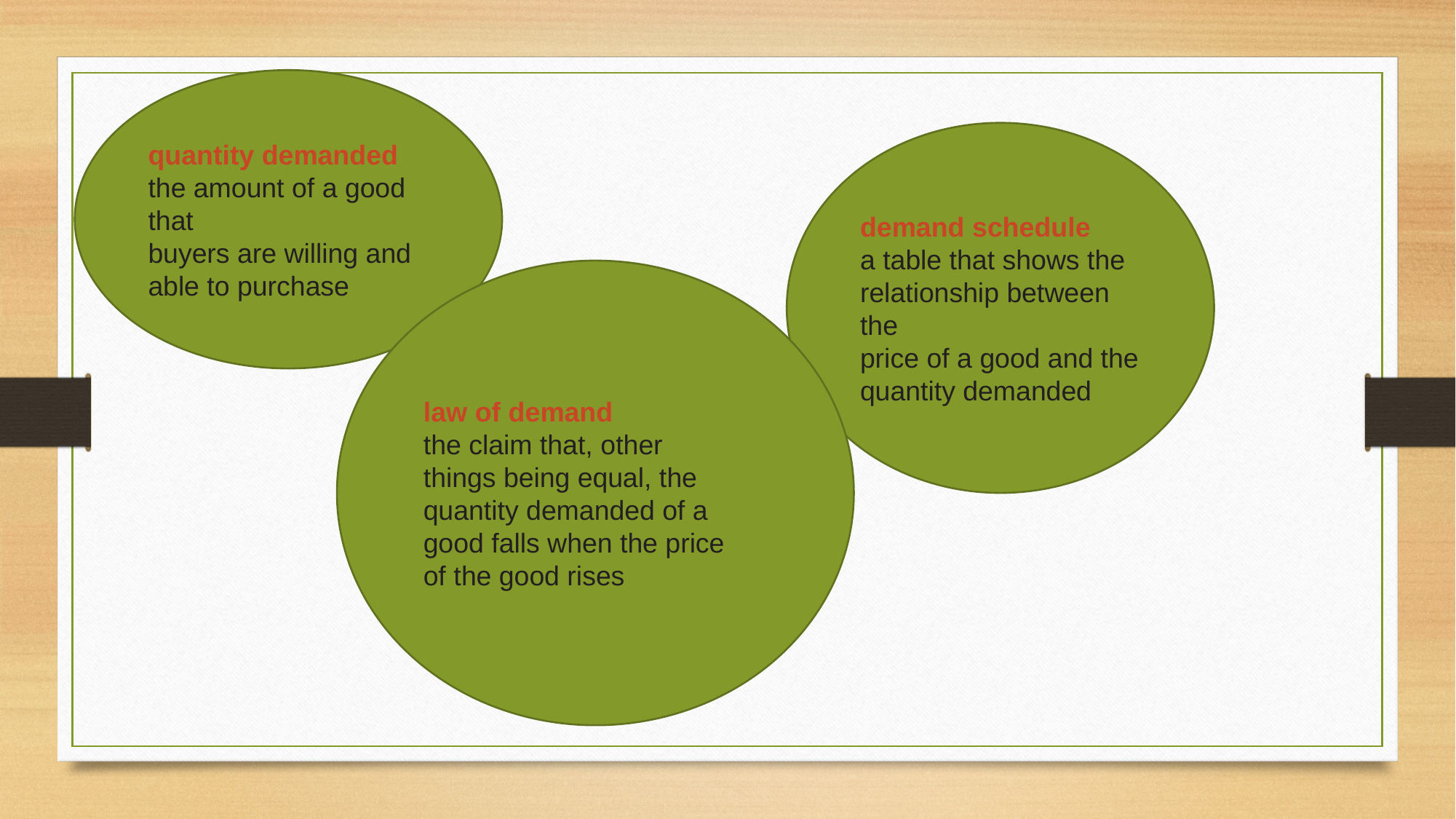

quantity demanded
the amount of a good that
buyers are willing and
able to purchase
demand schedule
a table that shows the
relationship between the
price of a good and the
quantity demanded
law of demand
the claim that, other
things being equal, the
quantity demanded of a
good falls when the price
of the good rises